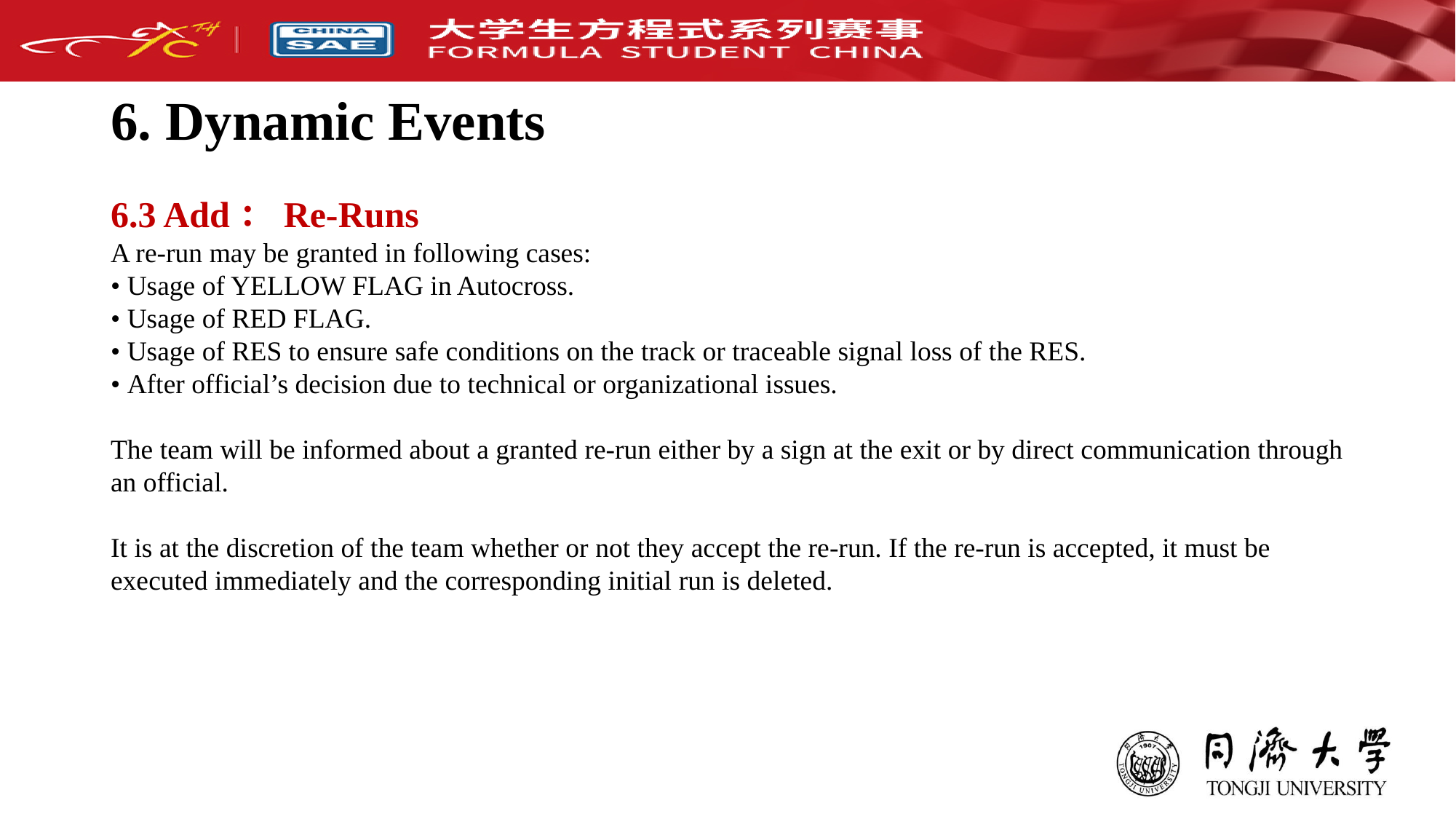

# 6. Dynamic Events
6.3 Add：Re-Runs
A re-run may be granted in following cases:
• Usage of YELLOW FLAG in Autocross.
• Usage of RED FLAG.
• Usage of RES to ensure safe conditions on the track or traceable signal loss of the RES.
• After official’s decision due to technical or organizational issues.

The team will be informed about a granted re-run either by a sign at the exit or by direct communication through an official.

It is at the discretion of the team whether or not they accept the re-run. If the re-run is accepted, it must be executed immediately and the corresponding initial run is deleted.